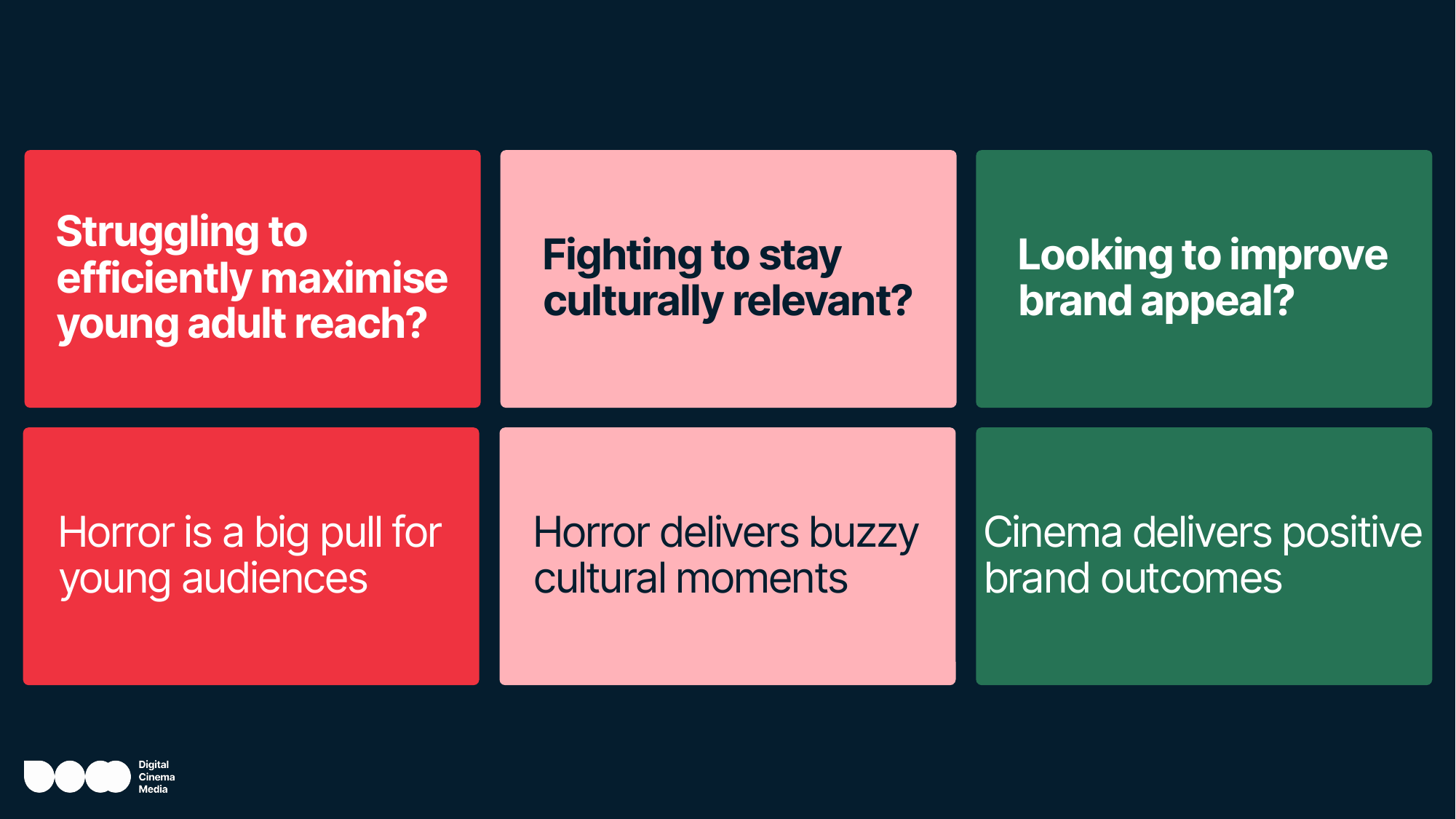

Struggling to efficiently maximise young adult reach?
Fighting to stay culturally relevant?
Looking to improve brand appeal?
Horror is a big pull for young audiences
Horror delivers buzzy cultural moments
Cinema delivers positive brand outcomes